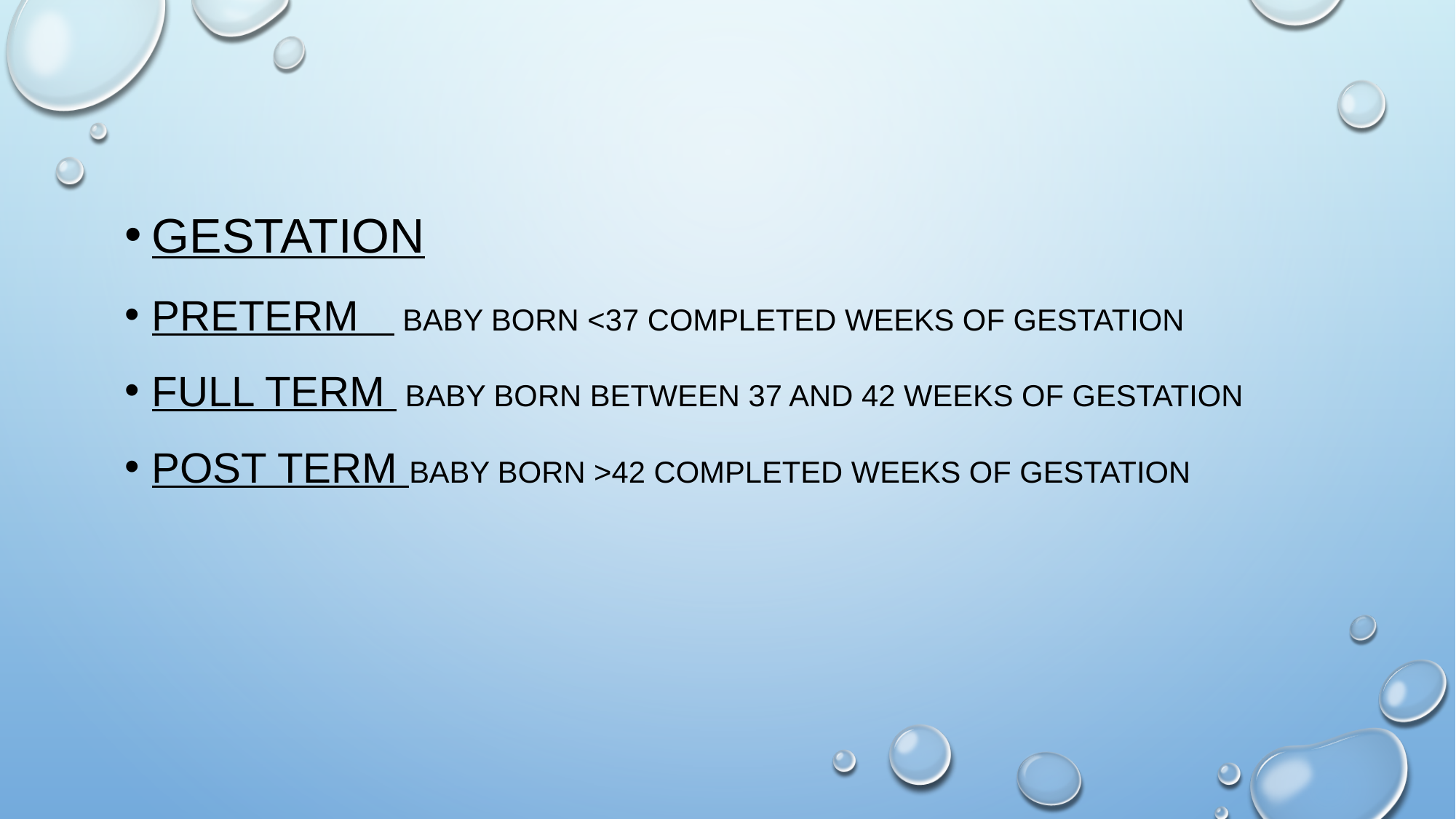

Gestation
Preterm    baby born <37 completed weeks of gestation
Full term  baby born between 37 and 42 weeks of gestation
Post term baby born >42 completed weeks of gestation